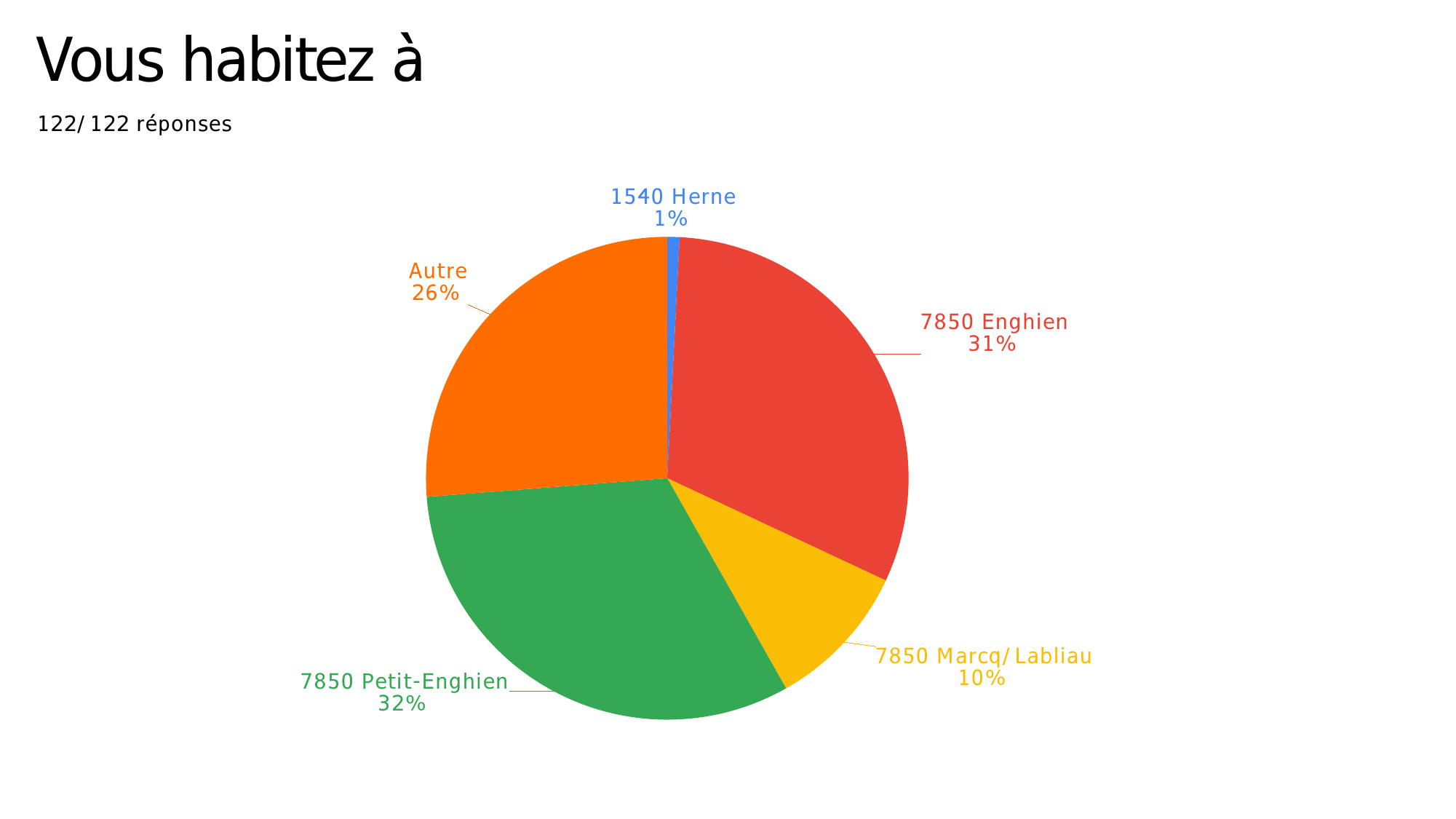

# Vous habitez à
122/122 réponses

### Chart

| Category | Total |
|---|---|
| 1540 Herne | 1.0 |
| 7850 Enghien | 38.0 |
| 7850 Marcq/Labliau | 12.0 |
| 7850 Petit-Enghien | 39.0 |
| Autre | 32.0 |